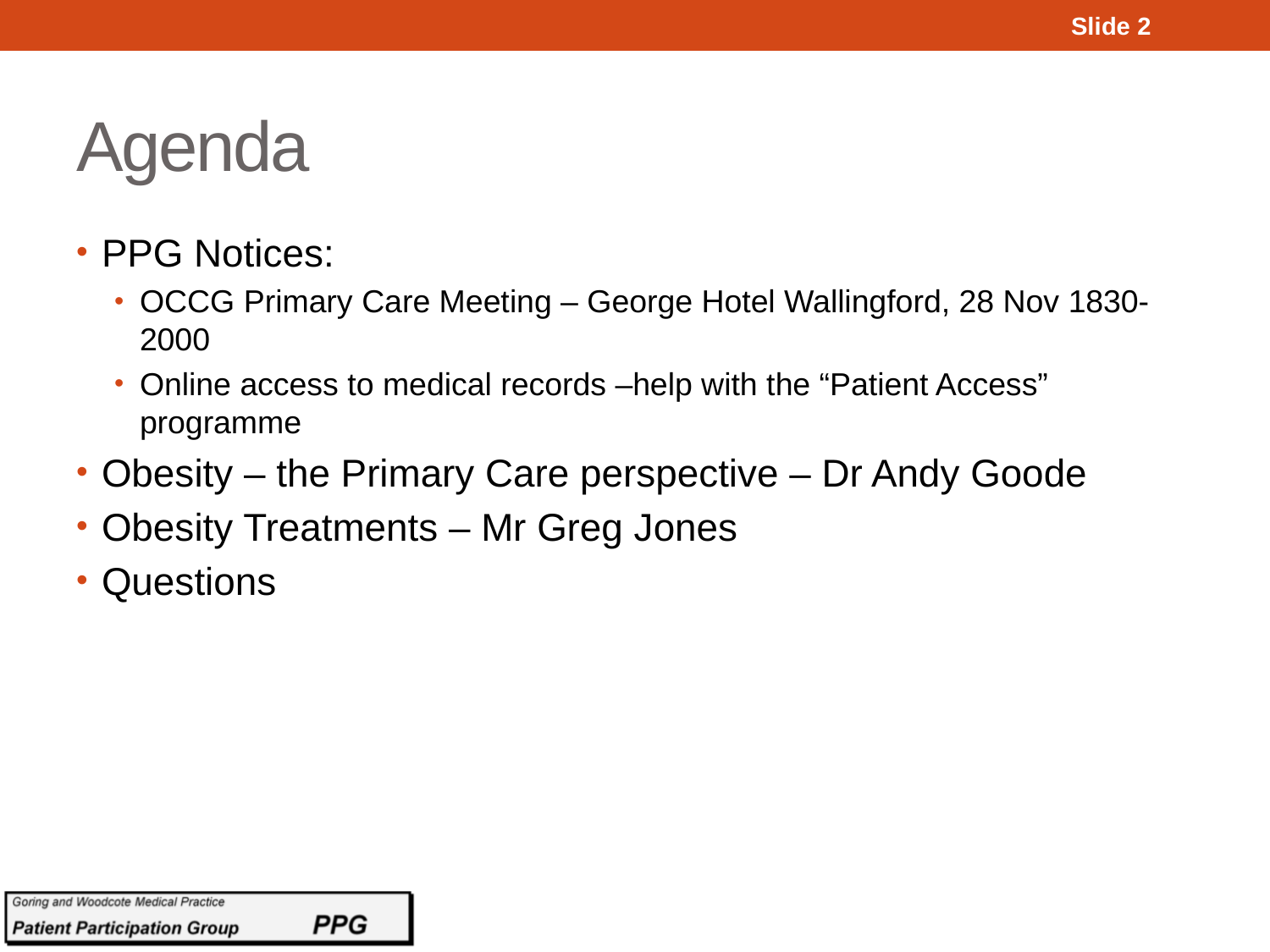

Slide 2
# Agenda
PPG Notices:
OCCG Primary Care Meeting – George Hotel Wallingford, 28 Nov 1830-2000
Online access to medical records –help with the “Patient Access” programme
Obesity – the Primary Care perspective – Dr Andy Goode
Obesity Treatments – Mr Greg Jones
Questions